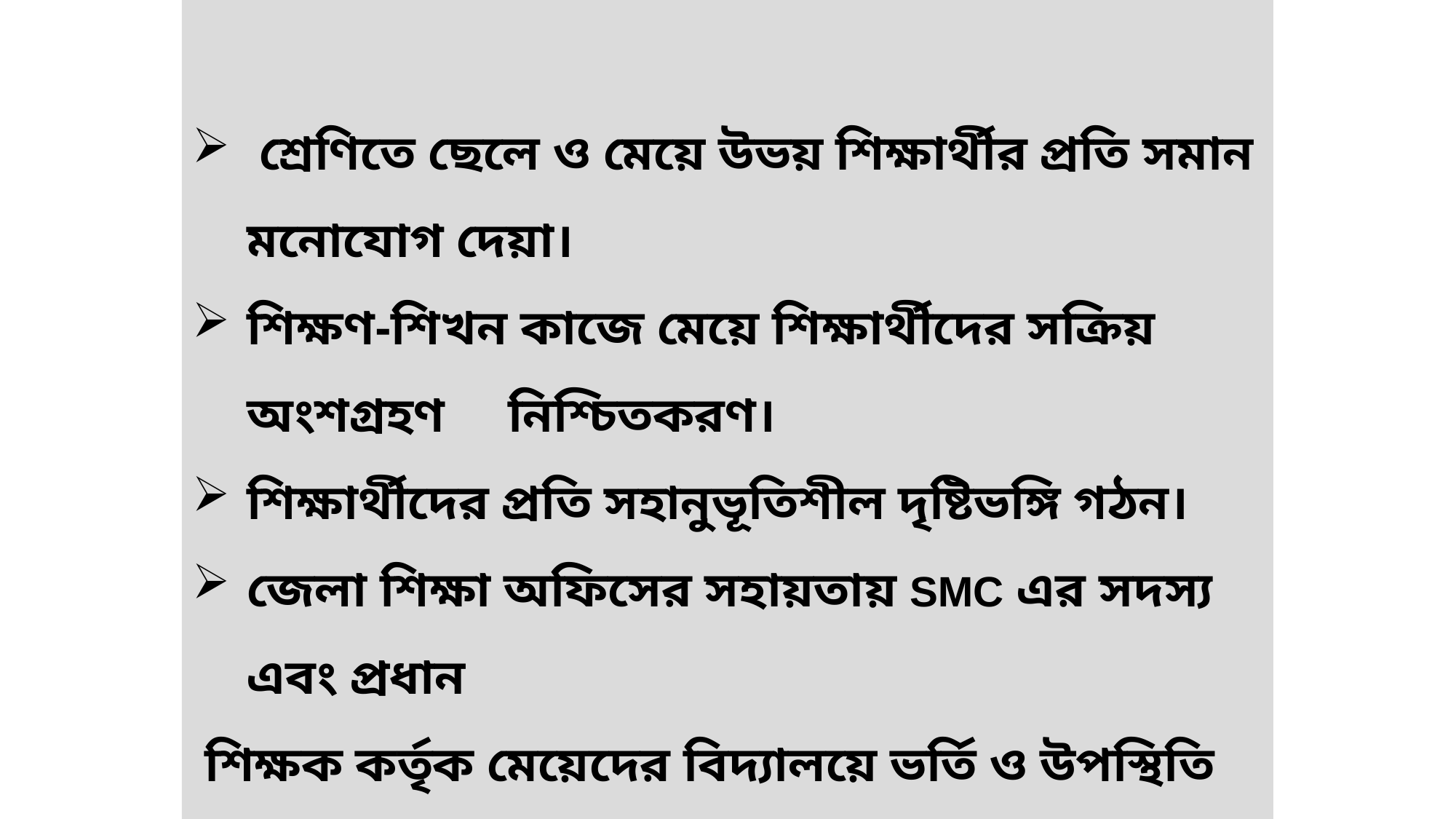

শ্রেণিতে ছেলে ও মেয়ে উভয় শিক্ষার্থীর প্রতি সমান মনোযোগ দেয়া।
শিক্ষণ-শিখন কাজে মেয়ে শিক্ষার্থীদের সক্রিয় অংশগ্রহণ     নিশ্চিতকরণ।
শিক্ষার্থীদের প্রতি সহানুভূতিশীল দৃষ্টিভঙ্গি গঠন।
জেলা শিক্ষা অফিসের সহায়তায় SMC এর সদস্য এবং প্রধান
 শিক্ষক কর্তৃক মেয়েদের বিদ্যালয়ে ভর্তি ও উপস্থিতি বৃদ্ধি করার জন্য এলাকা ভিত্তিক পদক্ষেপ গ্রহণ।